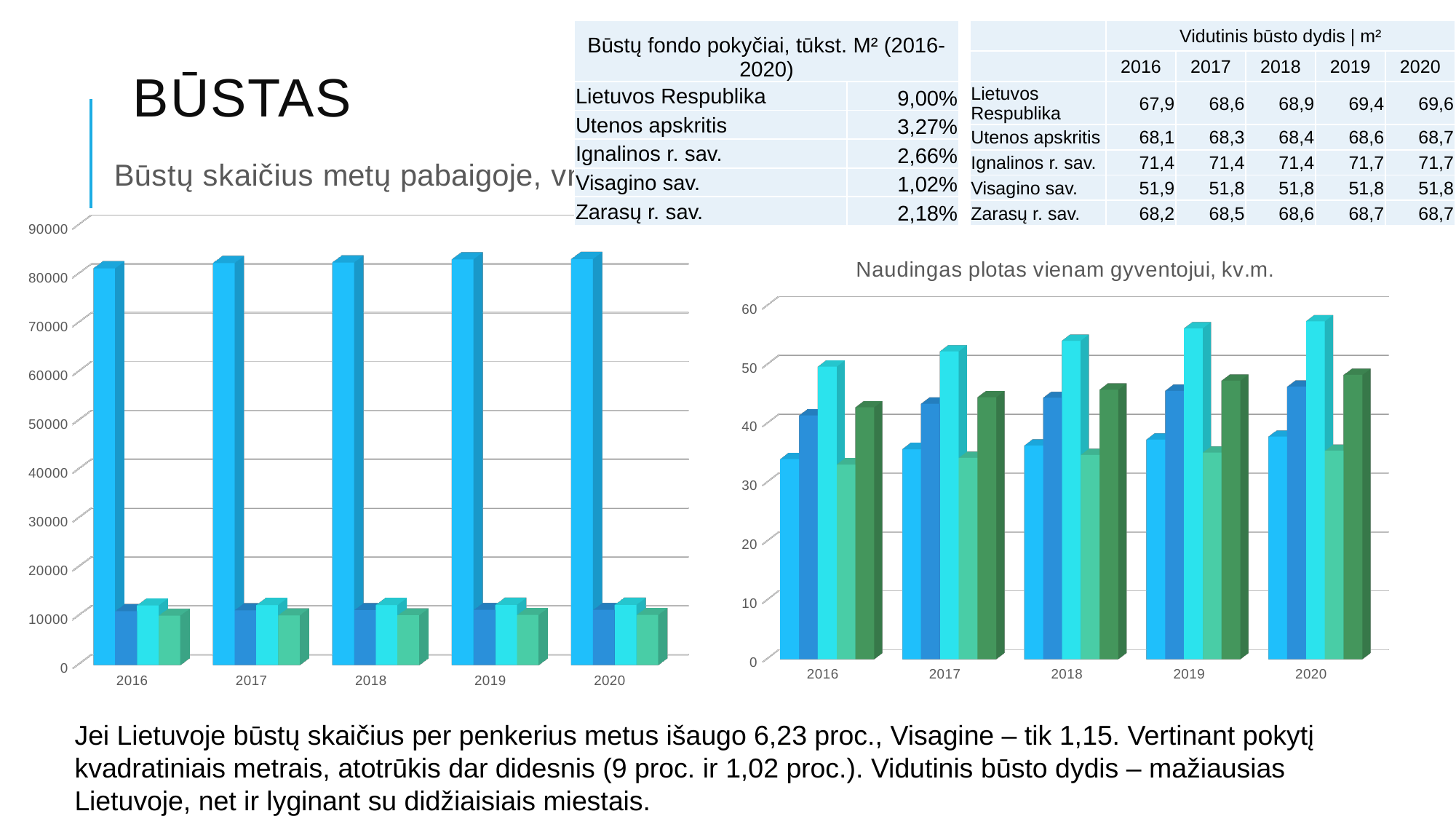

| Būstų fondo pokyčiai, tūkst. M² (2016-2020) |  |
| --- | --- |
| Lietuvos Respublika | 9,00% |
| Utenos apskritis | 3,27% |
| Ignalinos r. sav. | 2,66% |
| Visagino sav. | 1,02% |
| Zarasų r. sav. | 2,18% |
|  | Vidutinis būsto dydis | m² |  |  |  |  |
| --- | --- | --- | --- | --- | --- |
|  | 2016 | 2017 | 2018 | 2019 | 2020 |
| Lietuvos Respublika | 67,9 | 68,6 | 68,9 | 69,4 | 69,6 |
| Utenos apskritis | 68,1 | 68,3 | 68,4 | 68,6 | 68,7 |
| Ignalinos r. sav. | 71,4 | 71,4 | 71,4 | 71,7 | 71,7 |
| Visagino sav. | 51,9 | 51,8 | 51,8 | 51,8 | 51,8 |
| Zarasų r. sav. | 68,2 | 68,5 | 68,6 | 68,7 | 68,7 |
# būstas

[unsupported chart]

[unsupported chart]

Jei Lietuvoje būstų skaičius per penkerius metus išaugo 6,23 proc., Visagine – tik 1,15. Vertinant pokytį kvadratiniais metrais, atotrūkis dar didesnis (9 proc. ir 1,02 proc.). Vidutinis būsto dydis – mažiausias Lietuvoje, net ir lyginant su didžiaisiais miestais.